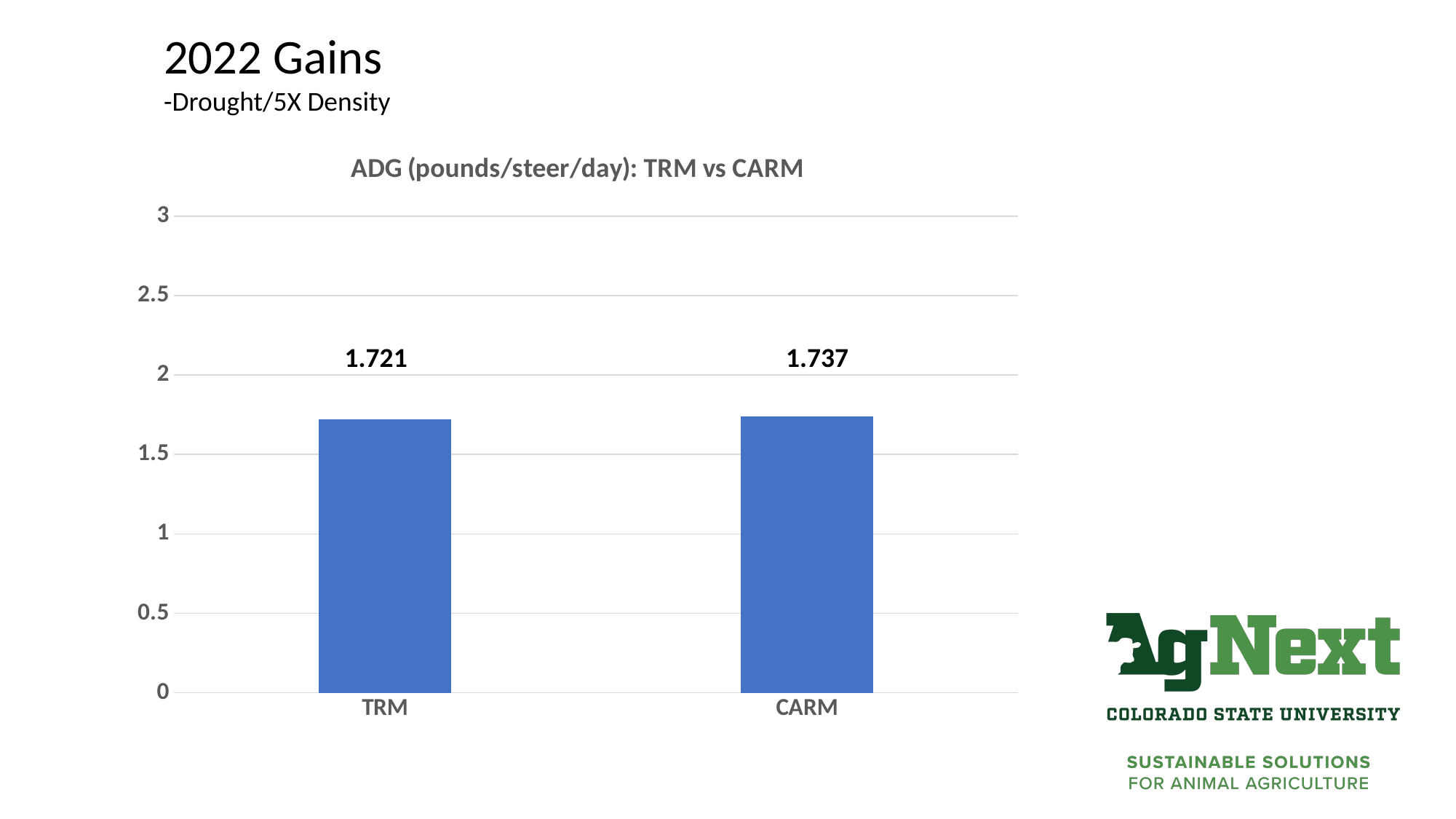

2022 Gains
-Drought/5X Density

### Chart: ADG (pounds/steer/day): TRM vs CARM

| Category | Series 1 |
|---|---|
| TRM | 1.721 |
| CARM | 1.738 |
1.721
1.737